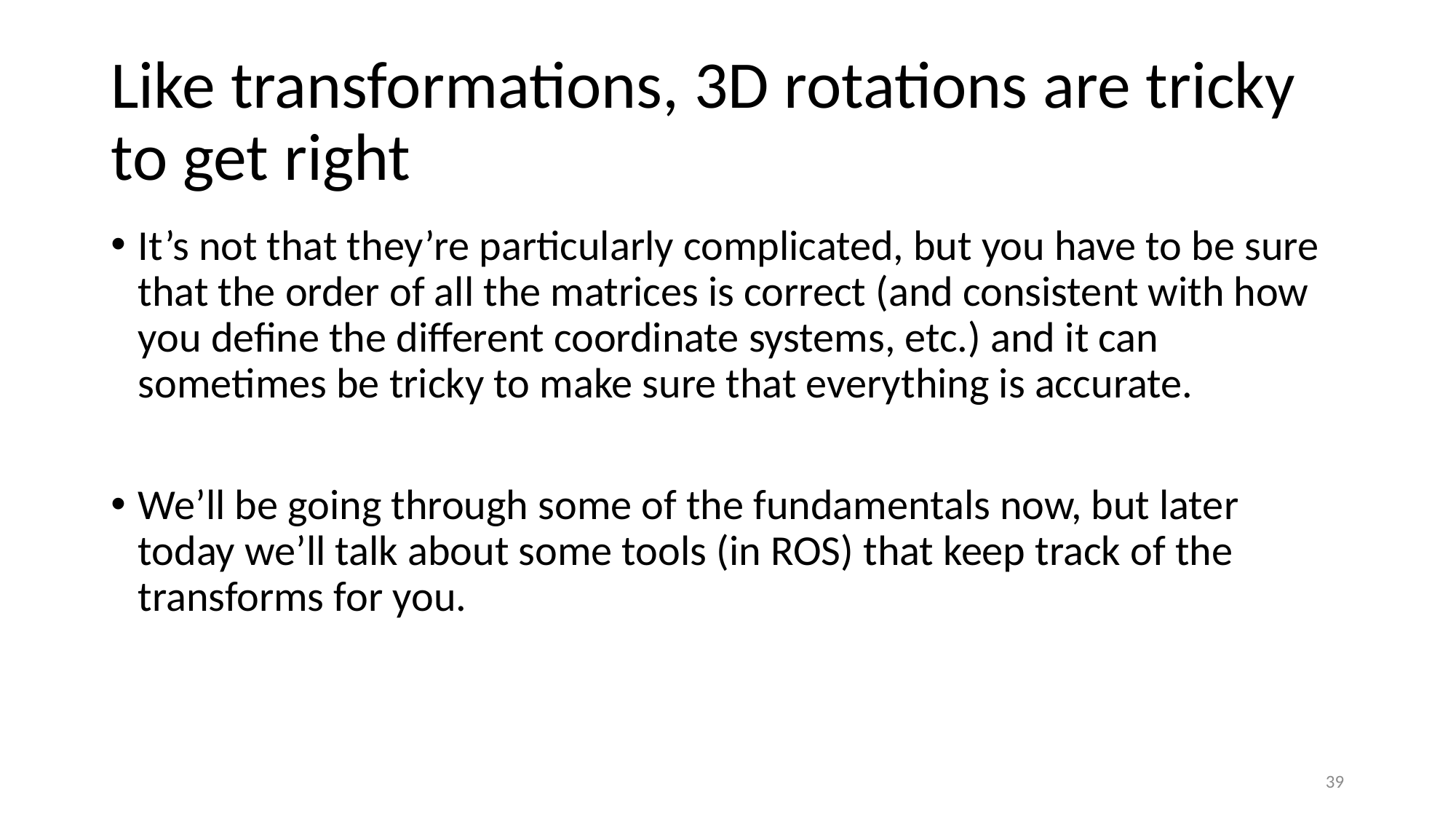

# Like transformations, 3D rotations are tricky to get right
It’s not that they’re particularly complicated, but you have to be sure that the order of all the matrices is correct (and consistent with how you define the different coordinate systems, etc.) and it can sometimes be tricky to make sure that everything is accurate.

We’ll be going through some of the fundamentals now, but later today we’ll talk about some tools (in ROS) that keep track of the transforms for you.
39